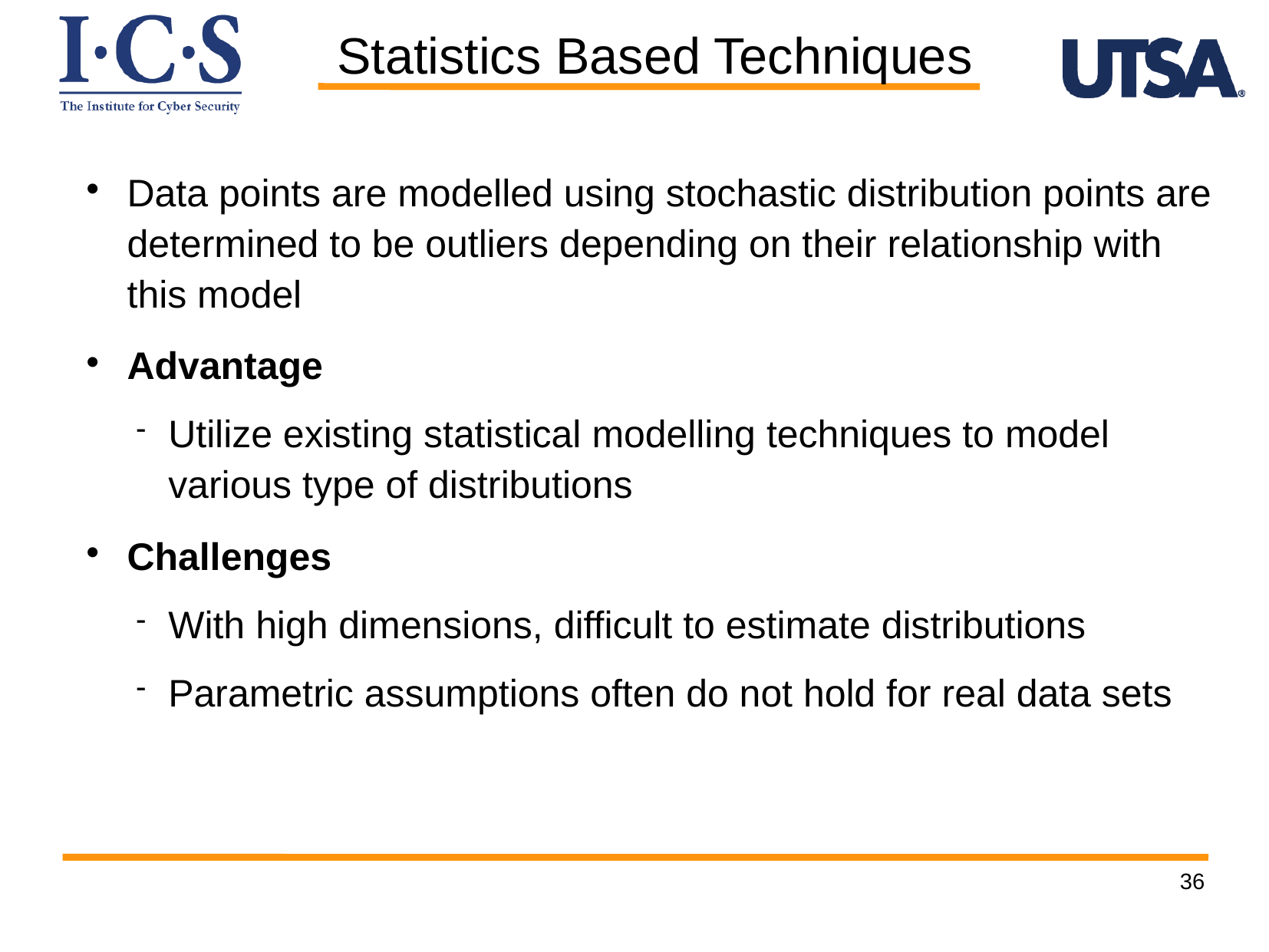

Statistics Based Techniques
Data points are modelled using stochastic distribution points are determined to be outliers depending on their relationship with this model
Advantage
Utilize existing statistical modelling techniques to model various type of distributions
Challenges
With high dimensions, difficult to estimate distributions
Parametric assumptions often do not hold for real data sets
36